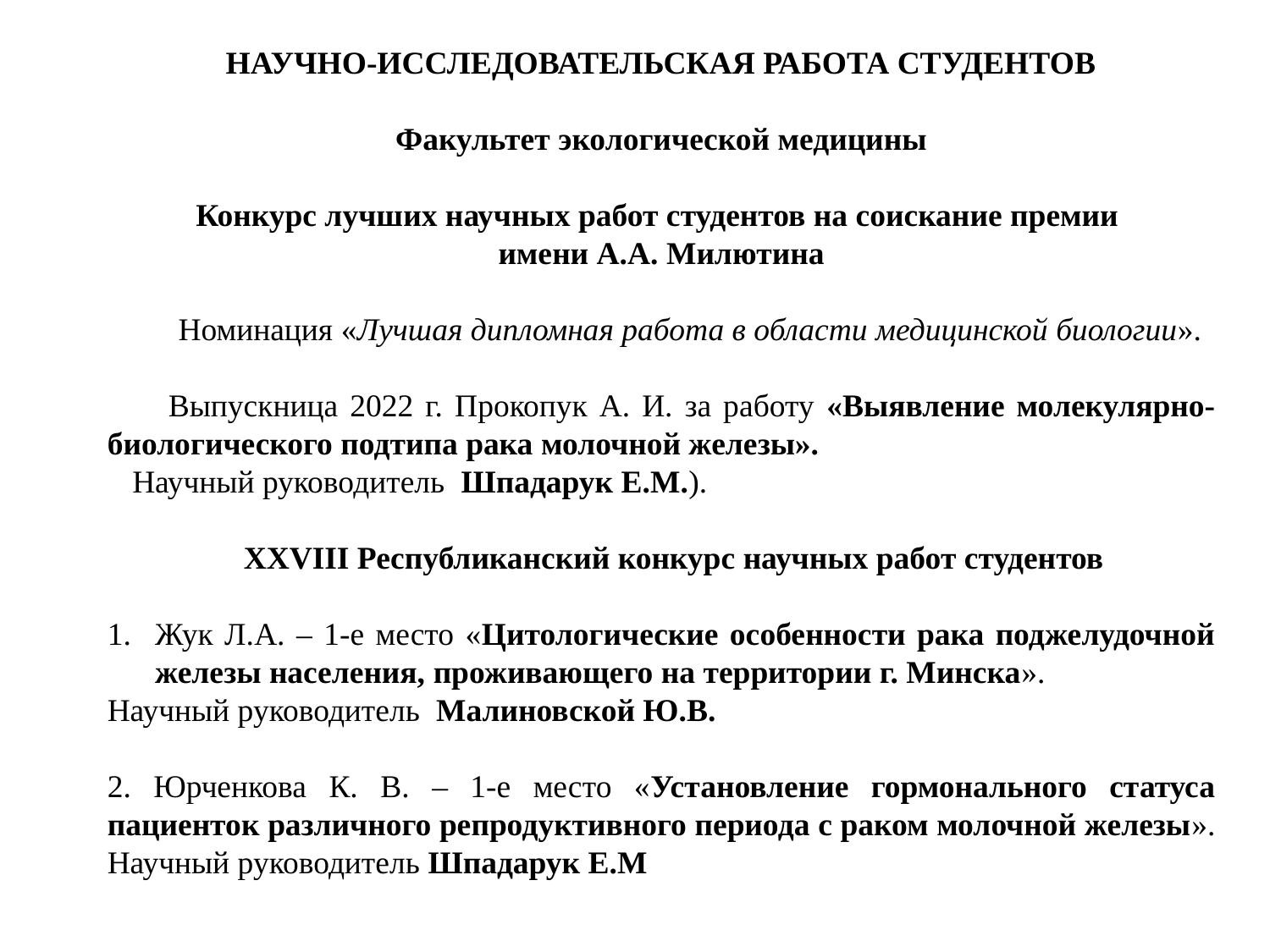

НАУЧНО-ИССЛЕДОВАТЕЛЬСКАЯ РАБОТА СТУДЕНТОВ

Факультет экологической медицины

Конкурс лучших научных работ студентов на соискание премии
имени А.А. Милютина

    Номинация «Лучшая дипломная работа в области медицинской биологии».

   Выпускница 2022 г. Прокопук А. И. за работу «Выявление молекулярно-биологического подтипа рака молочной железы».
Научный руководитель  Шпадарук Е.М.).

XXVIII Республиканский конкурс научных работ студентов

Жук Л.А. – 1-е место «Цитологические особенности рака поджелудочной железы населения, проживающего на территории г. Минска».
Научный руководитель  Малиновской Ю.В.

2. Юрченкова К. В. – 1-е место «Установление гормонального статуса пациенток различного репродуктивного периода с раком молочной железы».
Научный руководитель Шпадарук Е.М